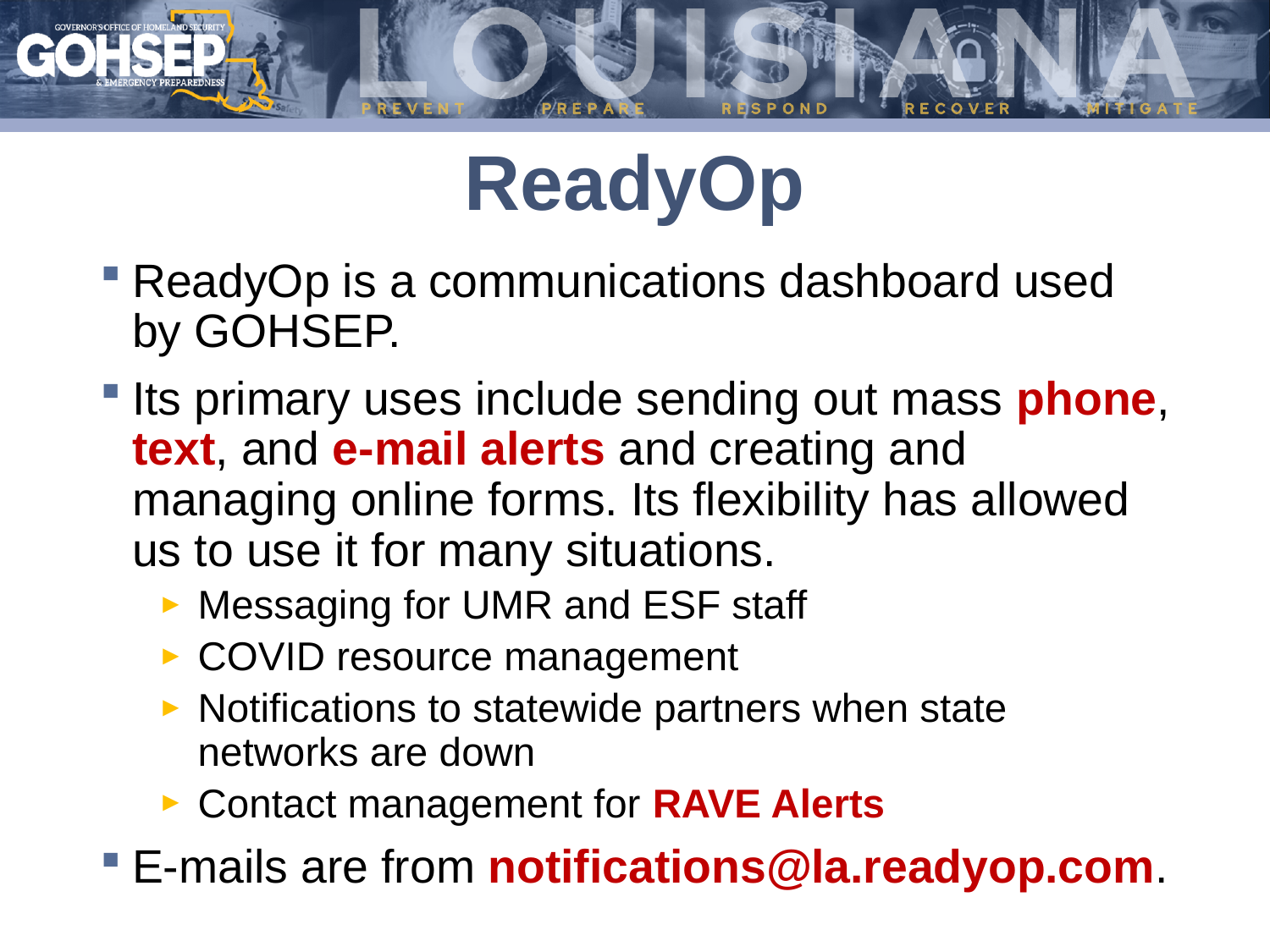

# ReadyOp
ReadyOp is a communications dashboard used by GOHSEP.
Its primary uses include sending out mass phone, text, and e-mail alerts and creating and managing online forms. Its flexibility has allowed us to use it for many situations.
Messaging for UMR and ESF staff
COVID resource management
Notifications to statewide partners when state networks are down
Contact management for RAVE Alerts
E-mails are from notifications@la.readyop.com.